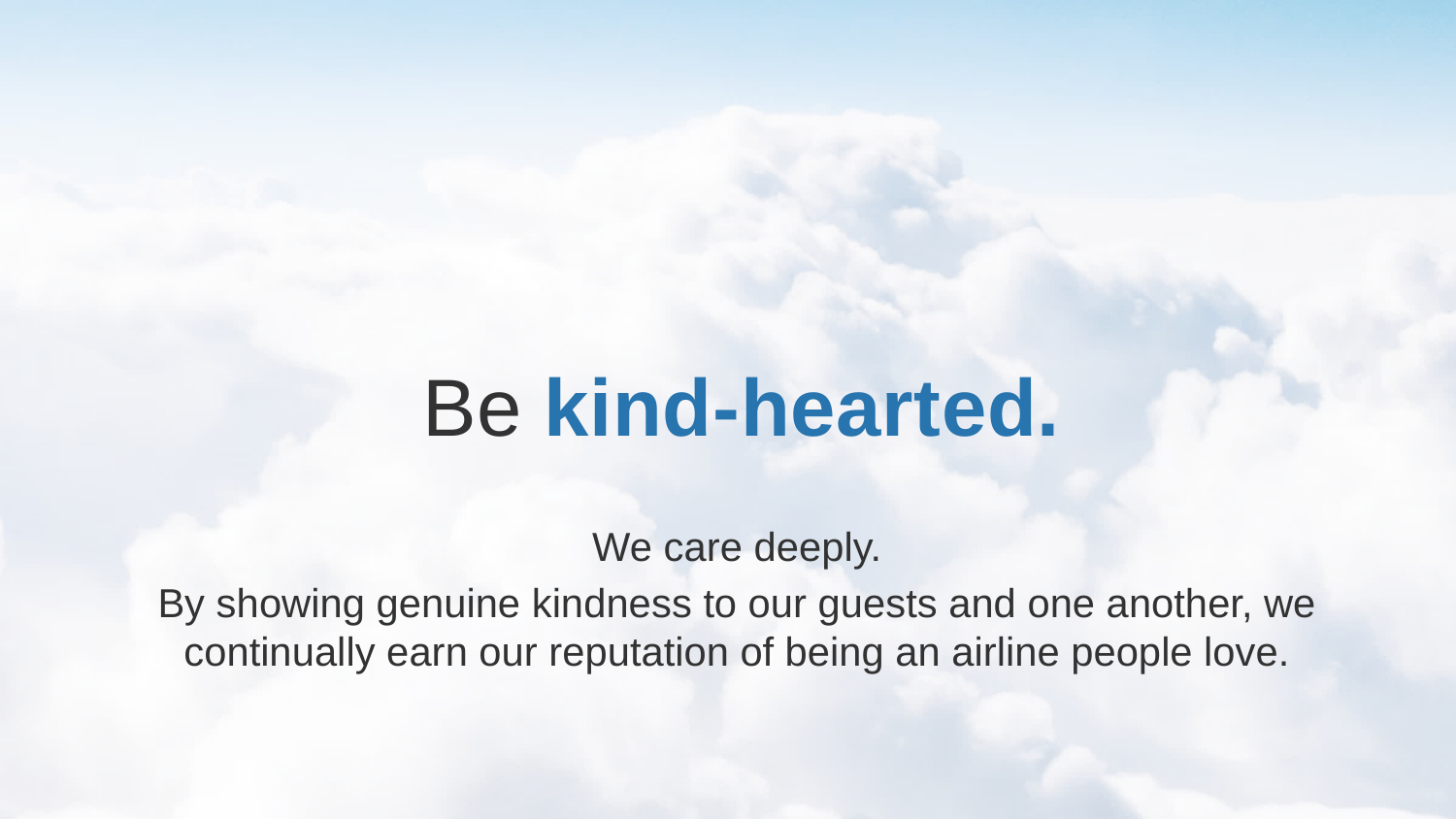

kind-hearted.
Be
We care deeply.
By showing genuine kindness to our guests and one another, we continually earn our reputation of being an airline people love.